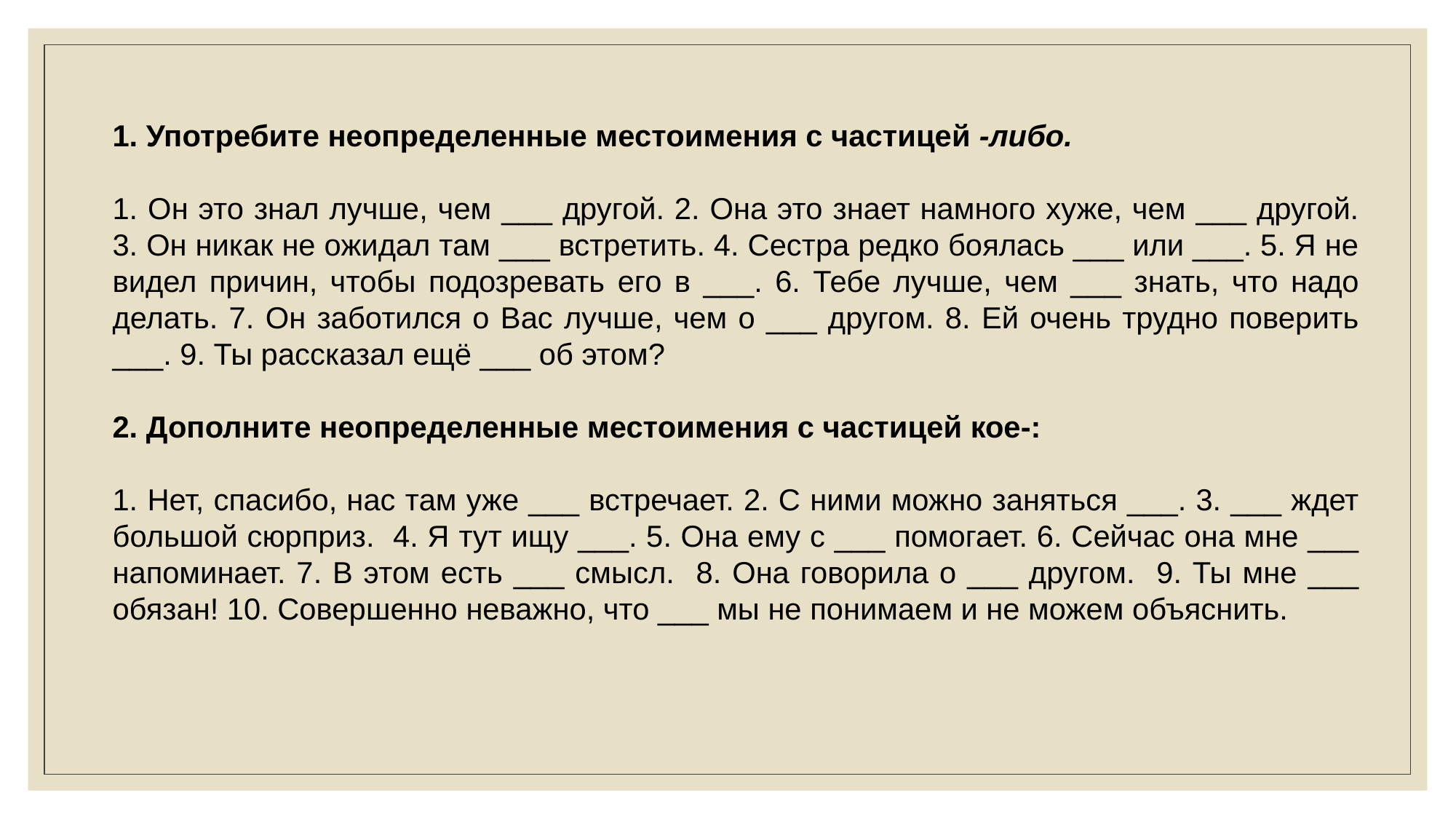

1. Употребите неопределенные местоимения с частицей -либо.

1. Он это знал лучше, чем ___ другой. 2. Она это знает намного хуже, чем ___ другой. 3. Он никак не ожидал там ___ встретить. 4. Сестра редко боялась ___ или ___. 5. Я не видел причин, чтобы подозревать его в ___. 6. Тебе лучше, чем ___ знать, что надо делать. 7. Он заботился о Вас лучше, чем о ___ другом. 8. Ей очень трудно поверить ___. 9. Ты рассказал ещё ___ об этом?

2. Дополните неопределенные местоимения с частицей кое-:

1. Нет, спасибо, нас там уже ___ встречает. 2. С ними можно заняться ___. 3. ___ ждет большой сюрприз.  4. Я тут ищу ___. 5. Она ему с ___ помогает. 6. Сейчас она мне ___ напоминает. 7. В этом есть ___ смысл.  8. Она говорила о ___ другом.  9. Ты мне ___ обязан! 10. Совершенно неважно, что ___ мы не понимаем и не можем объяснить.